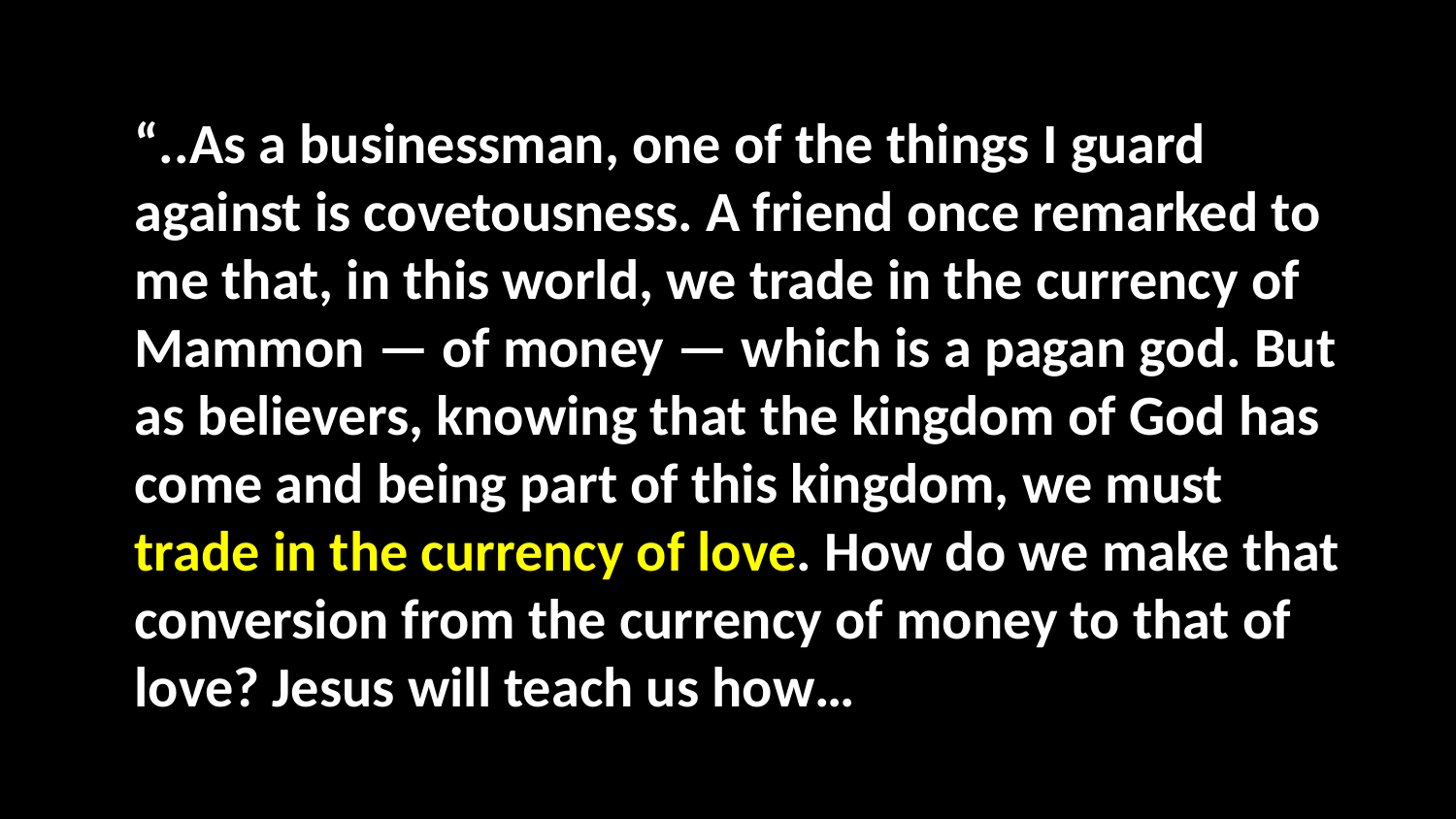

“..As a businessman, one of the things I guard against is covetousness. A friend once remarked to me that, in this world, we trade in the currency of Mammon — of money — which is a pagan god. But as believers, knowing that the kingdom of God has come and being part of this kingdom, we must trade in the currency of love. How do we make that conversion from the currency of money to that of love? Jesus will teach us how…